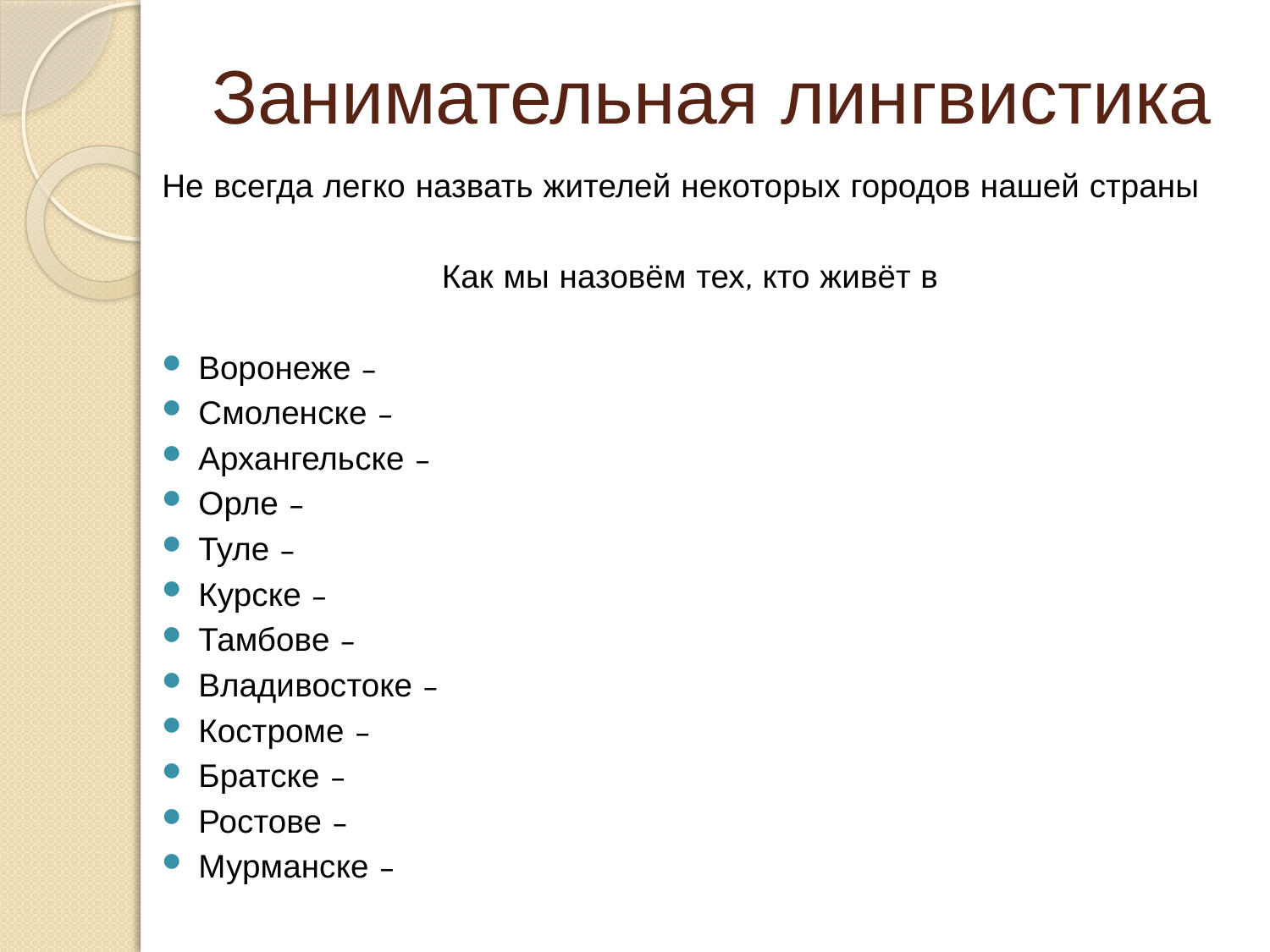

# Занимательная лингвистика
Не всегда легко назвать жителей некоторых городов нашей страны

Как мы назовём тех, кто живёт в

Воронеже –
Смоленске –
Архангельске –
Орле –
Туле –
Курске –
Тамбове –
Владивостоке –
Костроме –
Братске –
Ростове –
Мурманске –